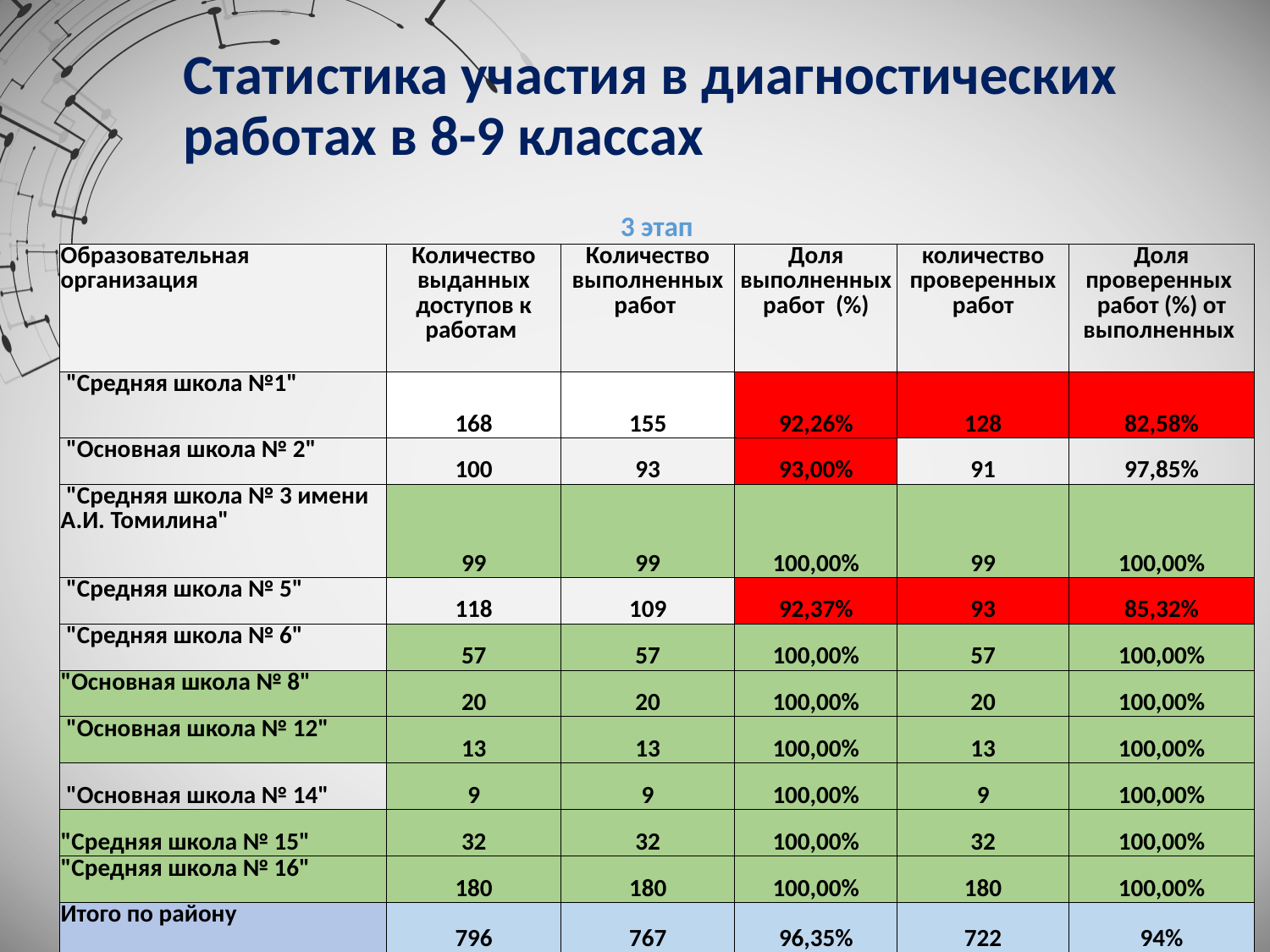

# Статистика участия в диагностических работах в 8-9 классах
| 3 этап |  |  |  |  |  |
| --- | --- | --- | --- | --- | --- |
| Образовательная организация | Количество выданных доступов к работам | Количество выполненных работ | Доля выполненных работ (%) | количество проверенных работ | Доля проверенных работ (%) от выполненных |
| "Средняя школа №1" | 168 | 155 | 92,26% | 128 | 82,58% |
| "Основная школа № 2" | 100 | 93 | 93,00% | 91 | 97,85% |
| "Средняя школа № 3 имени А.И. Томилина" | 99 | 99 | 100,00% | 99 | 100,00% |
| "Средняя школа № 5" | 118 | 109 | 92,37% | 93 | 85,32% |
| "Средняя школа № 6" | 57 | 57 | 100,00% | 57 | 100,00% |
| "Основная школа № 8" | 20 | 20 | 100,00% | 20 | 100,00% |
| "Основная школа № 12" | 13 | 13 | 100,00% | 13 | 100,00% |
| "Основная школа № 14" | 9 | 9 | 100,00% | 9 | 100,00% |
| "Средняя школа № 15" | 32 | 32 | 100,00% | 32 | 100,00% |
| "Средняя школа № 16" | 180 | 180 | 100,00% | 180 | 100,00% |
| Итого по району | 796 | 767 | 96,35% | 722 | 94% |